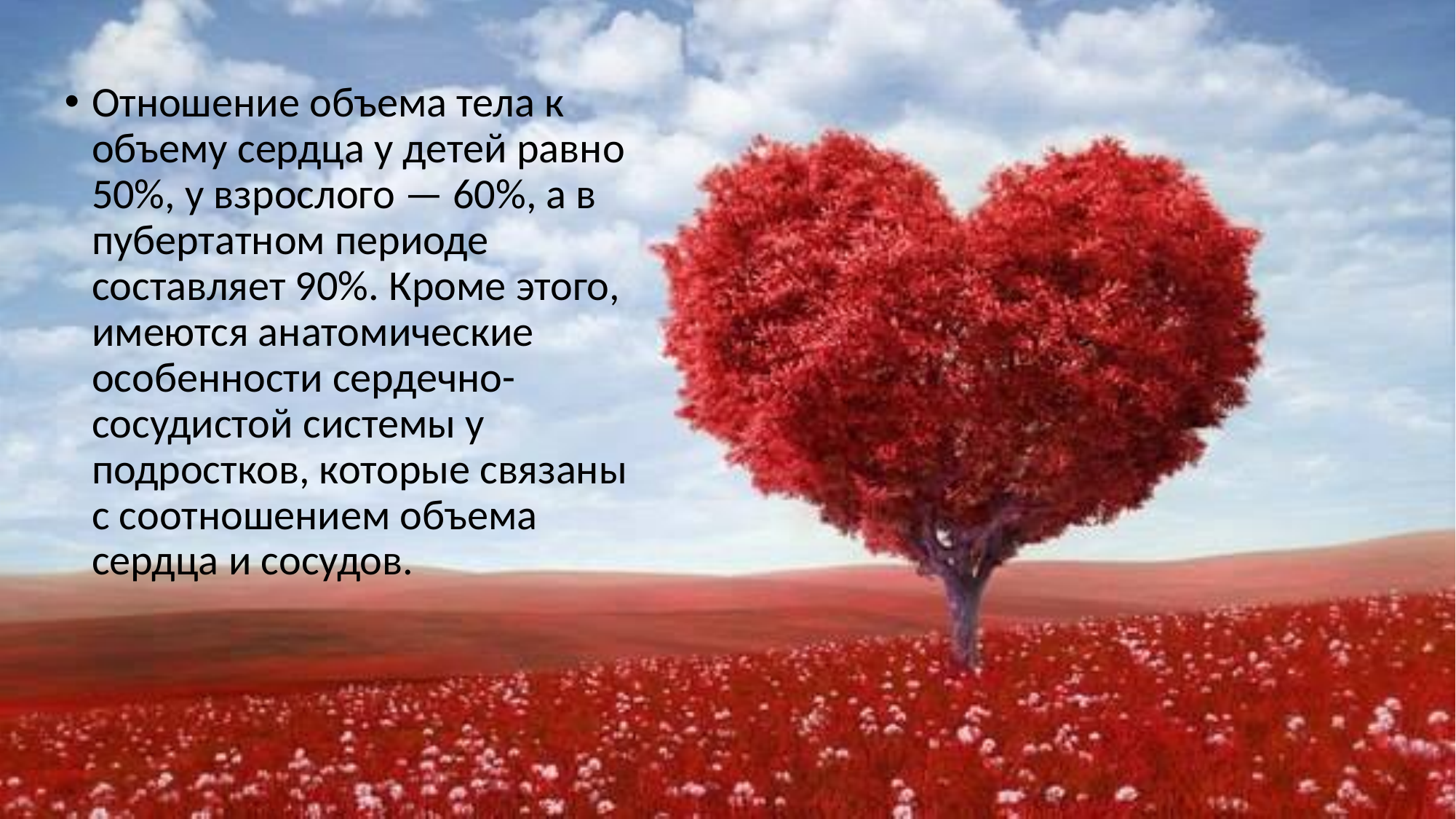

Отношение объема тела к объему сердца у детей равно 50%, у взрослого — 60%, а в пубертатном периоде составляет 90%. Кроме этого, имеются анатомические особенности сердечно-сосудистой системы у подростков, которые связаны с соотношением объема сердца и сосудов.